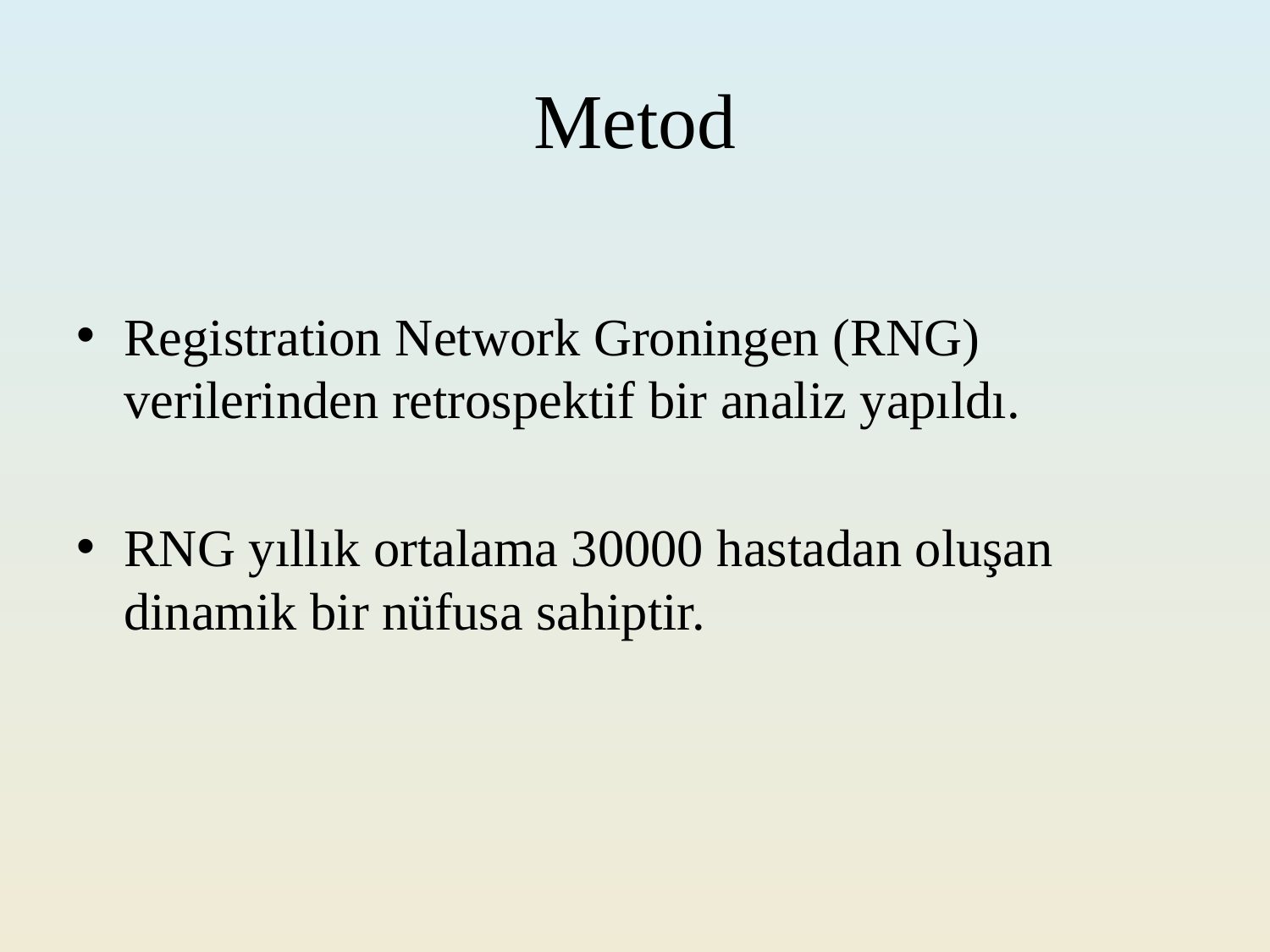

# Metod

Registration Network Groningen (RNG) verilerinden retrospektif bir analiz yapıldı.

RNG yıllık ortalama 30000 hastadan oluşan dinamik bir nüfusa sahiptir.